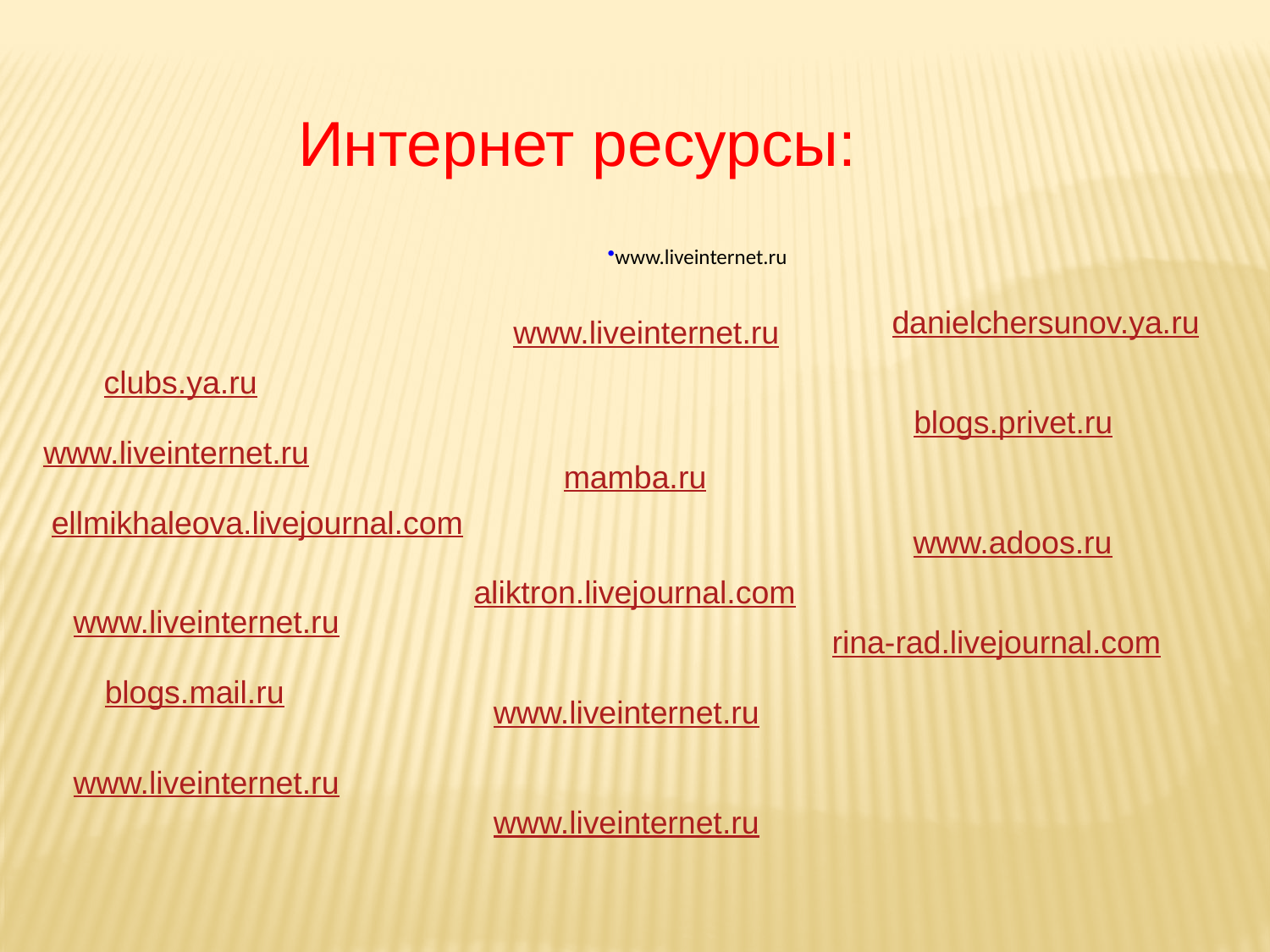

Интернет ресурсы:

www.liveinternet.ru

danielchersunov.ya.ru
www.liveinternet.ru
clubs.ya.ru
blogs.privet.ru
www.liveinternet.ru
mamba.ru
ellmikhaleova.livejournal.com
www.adoos.ru
aliktron.livejournal.com
www.liveinternet.ru
rina-rad.livejournal.com
blogs.mail.ru
www.liveinternet.ru
www.liveinternet.ru
www.liveinternet.ru